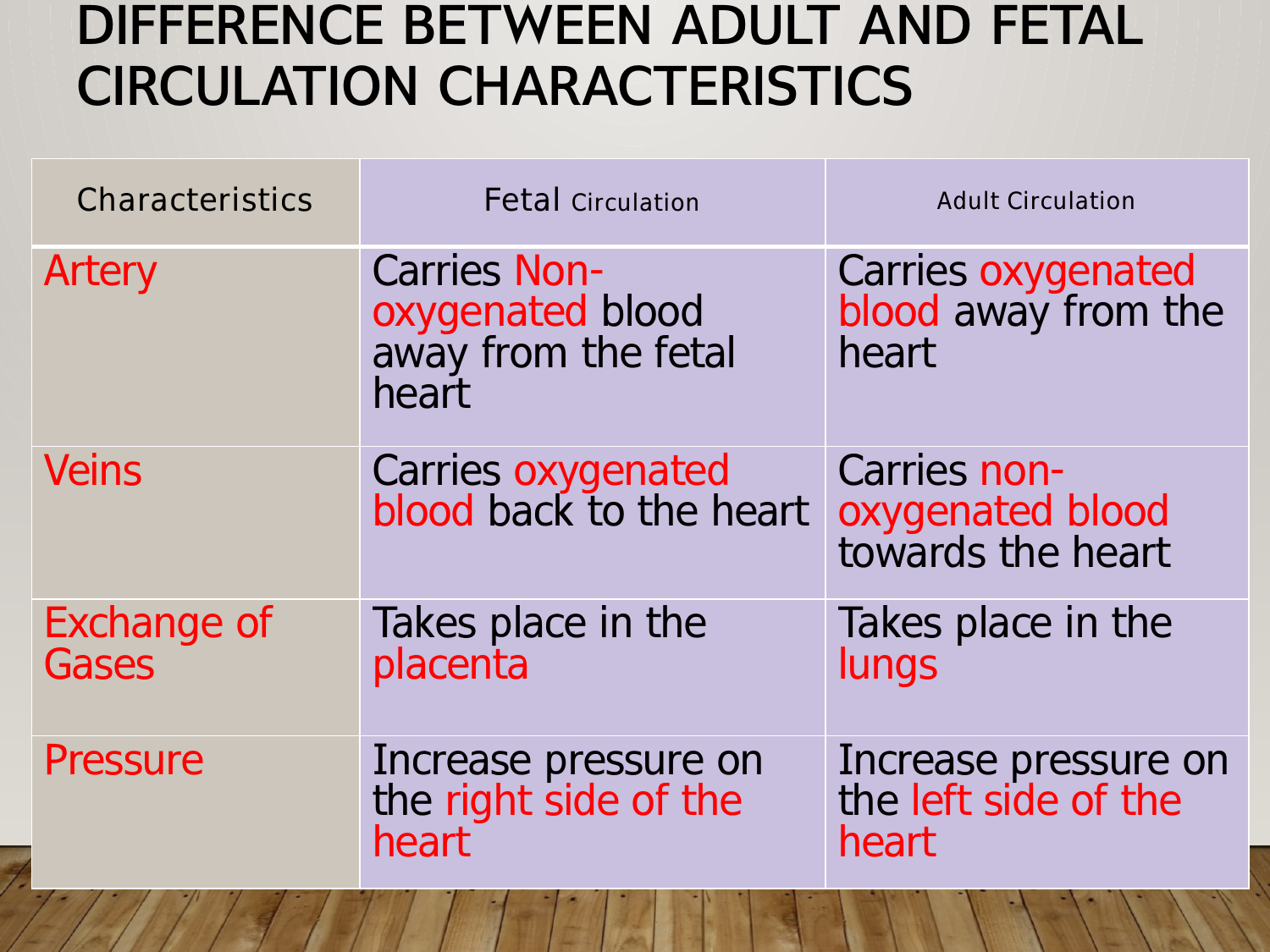

# Difference between Adult and Fetal Circulation Characteristics
| Characteristics | Fetal Circulation | Adult Circulation |
| --- | --- | --- |
| Artery | Carries Non-oxygenated blood away from the fetal heart | Carries oxygenated blood away from the heart |
| Veins | Carries oxygenated blood back to the heart | Carries non- oxygenated blood towards the heart |
| Exchange of Gases | Takes place in the placenta | Takes place in the lungs |
| Pressure | Increase pressure on the right side of the heart | Increase pressure on the left side of the heart |